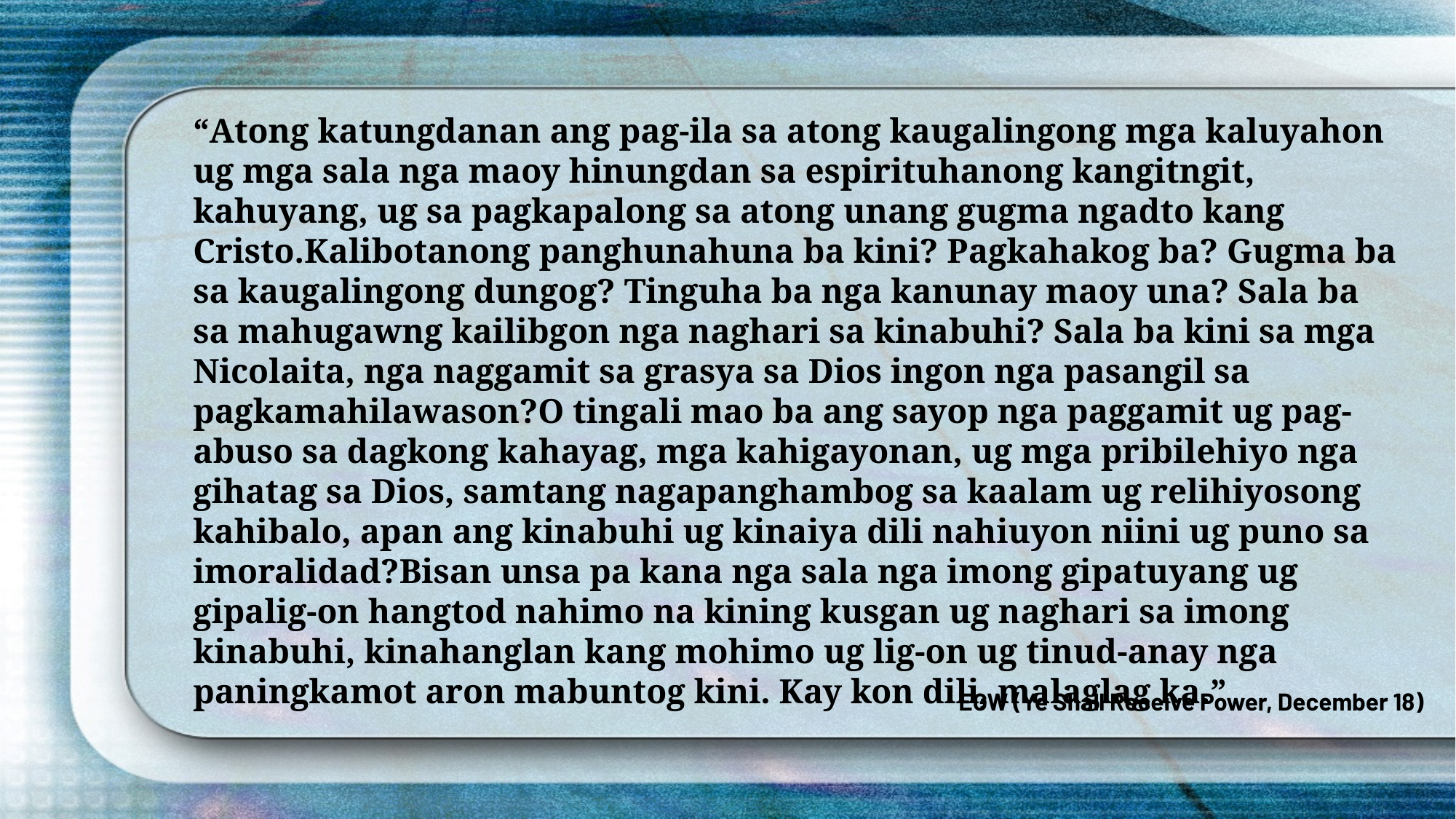

“Atong katungdanan ang pag-ila sa atong kaugalingong mga kaluyahon ug mga sala nga maoy hinungdan sa espirituhanong kangitngit, kahuyang, ug sa pagkapalong sa atong unang gugma ngadto kang Cristo.Kalibotanong panghunahuna ba kini? Pagkahakog ba? Gugma ba sa kaugalingong dungog? Tinguha ba nga kanunay maoy una? Sala ba sa mahugawng kailibgon nga naghari sa kinabuhi? Sala ba kini sa mga Nicolaita, nga naggamit sa grasya sa Dios ingon nga pasangil sa pagkamahilawason?O tingali mao ba ang sayop nga paggamit ug pag-abuso sa dagkong kahayag, mga kahigayonan, ug mga pribilehiyo nga gihatag sa Dios, samtang nagapanghambog sa kaalam ug relihiyosong kahibalo, apan ang kinabuhi ug kinaiya dili nahiuyon niini ug puno sa imoralidad?Bisan unsa pa kana nga sala nga imong gipatuyang ug gipalig-on hangtod nahimo na kining kusgan ug naghari sa imong kinabuhi, kinahanglan kang mohimo ug lig-on ug tinud-anay nga paningkamot aron mabuntog kini. Kay kon dili, malaglag ka.”
EGW (Ye Shall Receive Power, December 18)